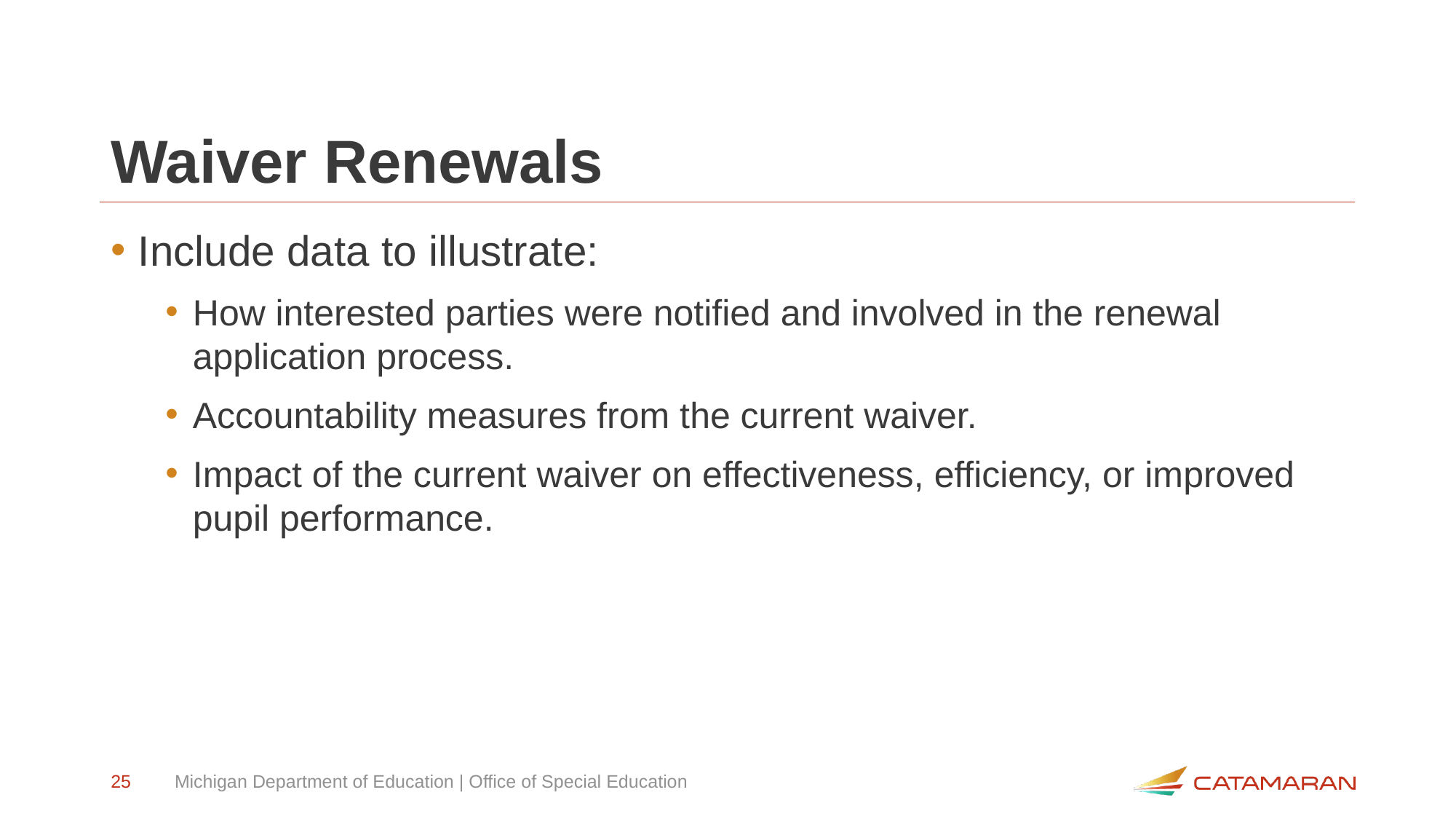

# Waiver Renewals
Include data to illustrate:
How interested parties were notified and involved in the renewal application process.
Accountability measures from the current waiver.
Impact of the current waiver on effectiveness, efficiency, or improved pupil performance.
25
Michigan Department of Education | Office of Special Education